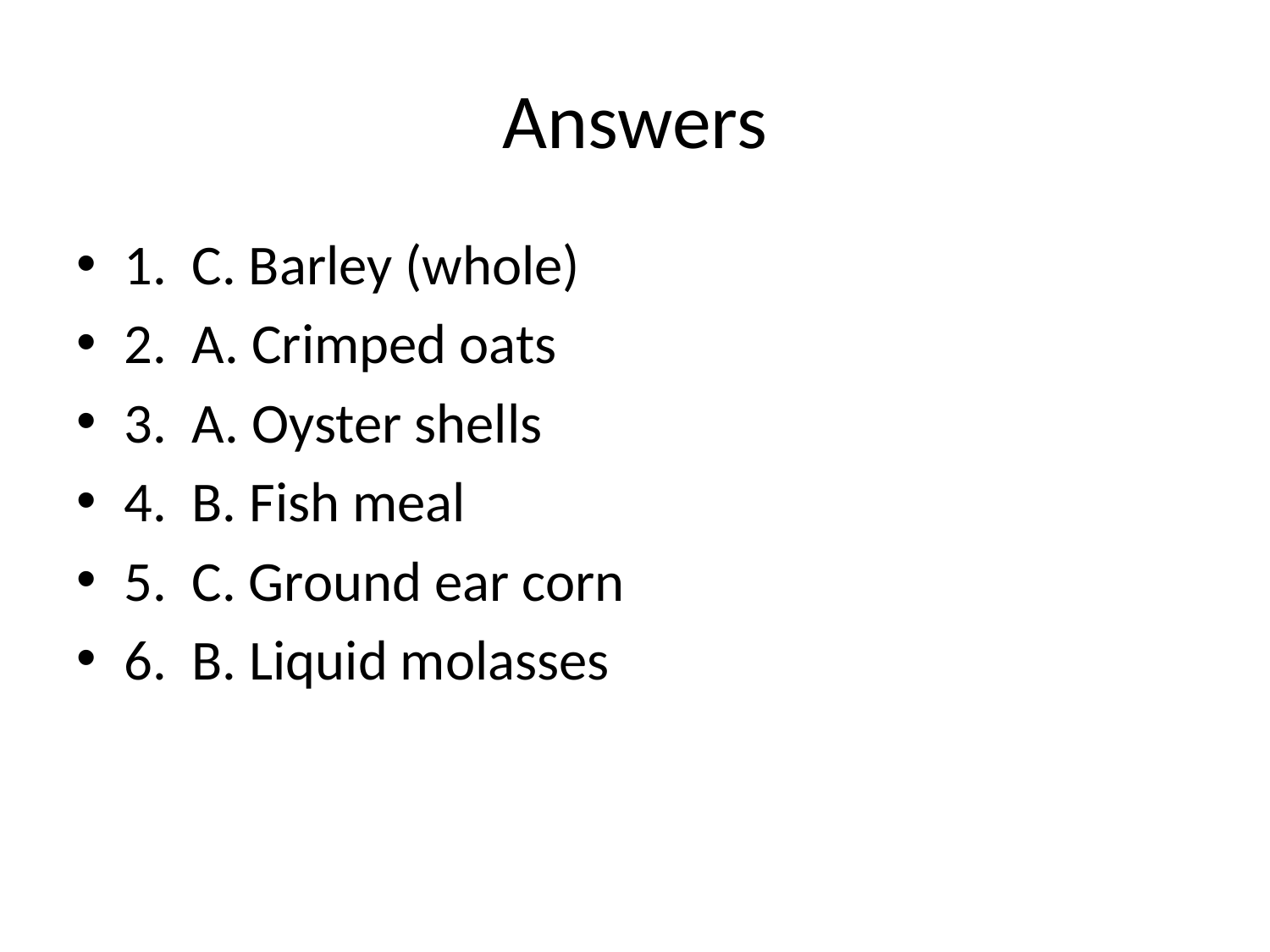

# Answers
1.  C. Barley (whole)
2.  A. Crimped oats
3.  A. Oyster shells
4.  B. Fish meal
5.  C. Ground ear corn
6.  B. Liquid molasses